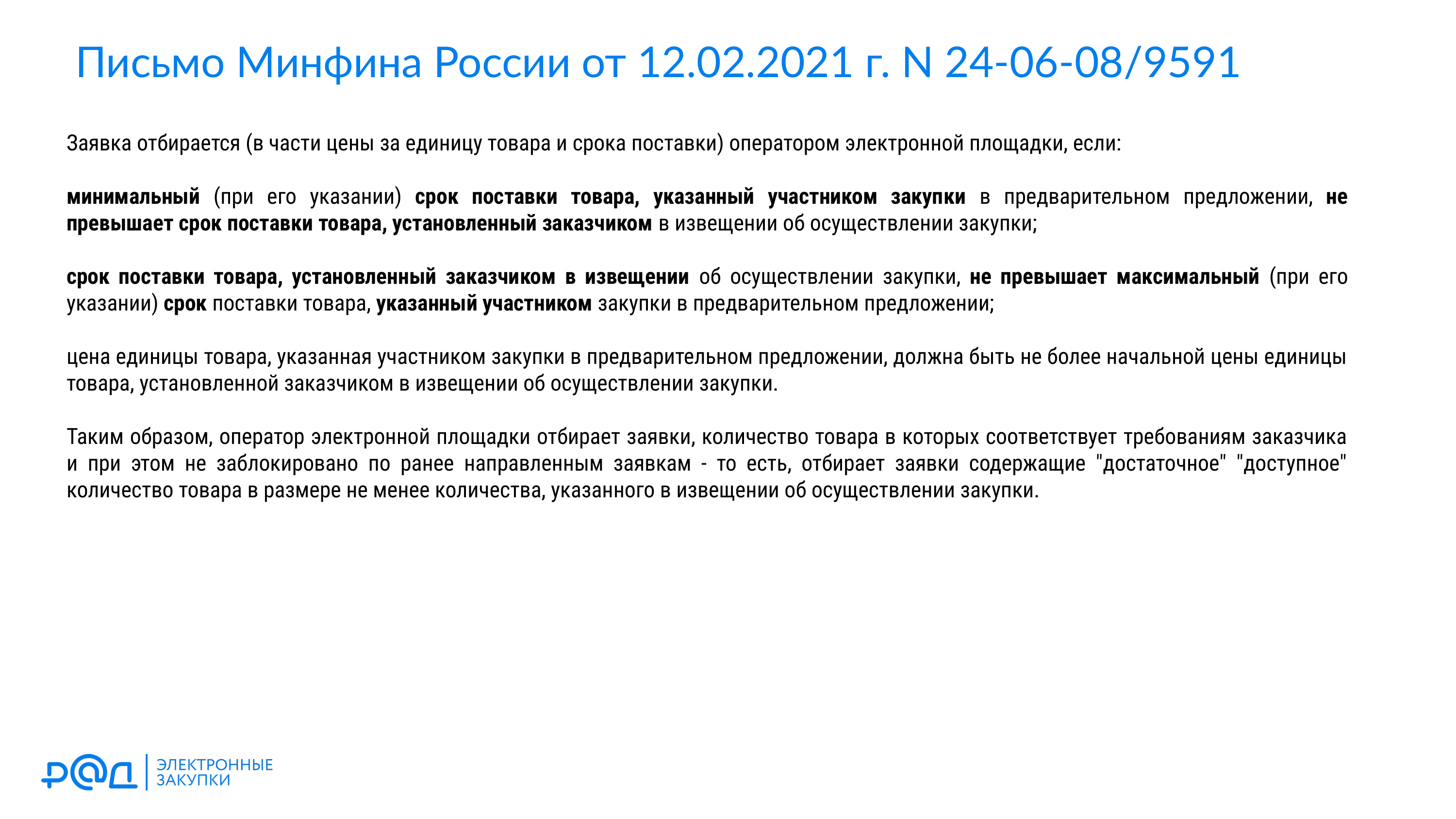

Письмо Минфина России от 12.02.2021 г. N 24-06-08/9591
Заявка отбирается (в части цены за единицу товара и срока поставки) оператором электронной площадки, если:

минимальный (при его указании) срок поставки товара, указанный участником закупки в предварительном предложении, не превышает срок поставки товара, установленный заказчиком в извещении об осуществлении закупки;

срок поставки товара, установленный заказчиком в извещении об осуществлении закупки, не превышает максимальный (при его указании) срок поставки товара, указанный участником закупки в предварительном предложении;

цена единицы товара, указанная участником закупки в предварительном предложении, должна быть не более начальной цены единицы товара, установленной заказчиком в извещении об осуществлении закупки.

Таким образом, оператор электронной площадки отбирает заявки, количество товара в которых соответствует требованиям заказчика и при этом не заблокировано по ранее направленным заявкам - то есть, отбирает заявки содержащие "достаточное" "доступное" количество товара в размере не менее количества, указанного в извещении об осуществлении закупки.